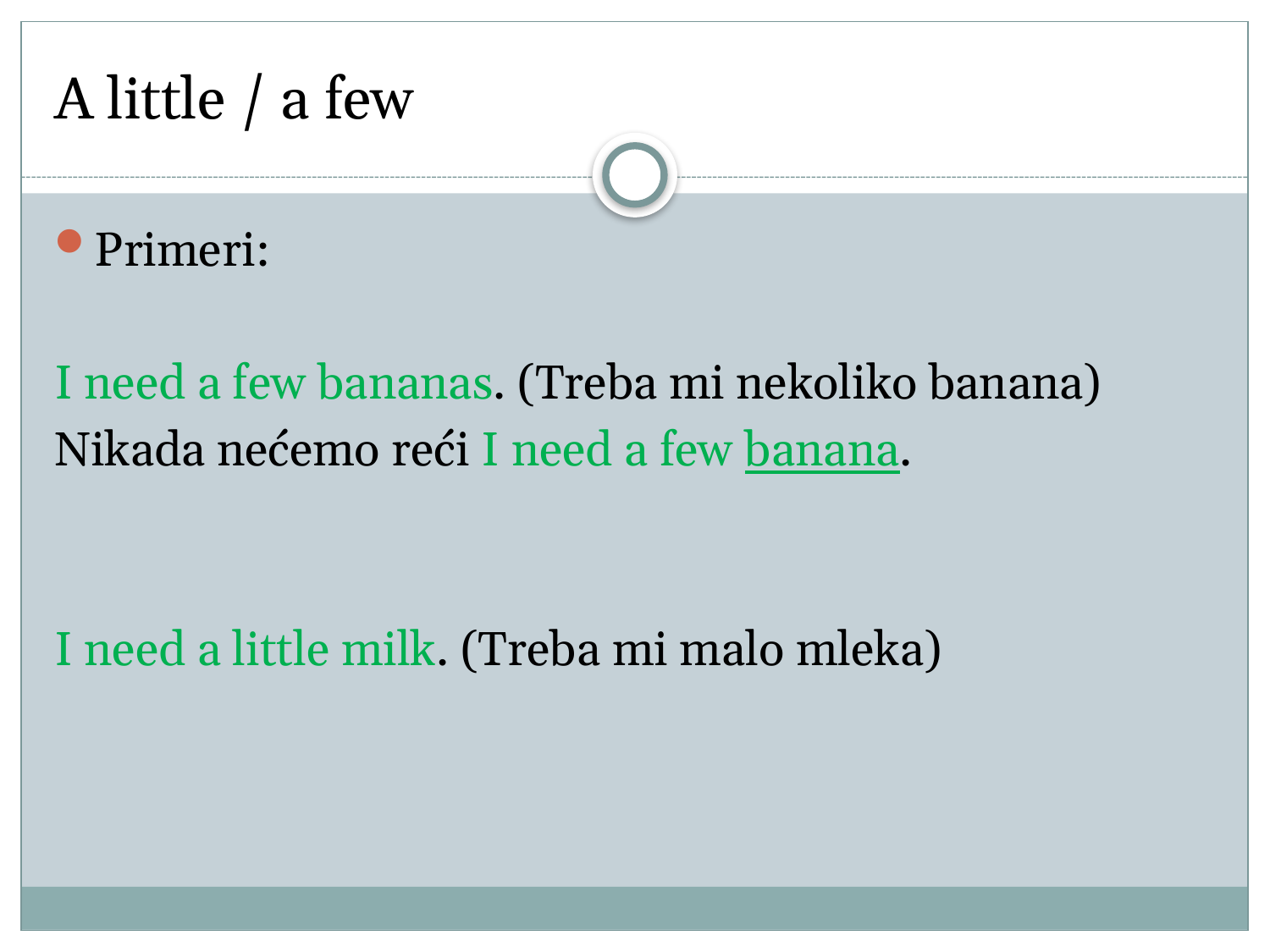

# A little / a few
Primeri:

I need a few bananas. (Treba mi nekoliko banana)
Nikada nećemo reći I need a few banana.

I need a little milk. (Treba mi malo mleka)